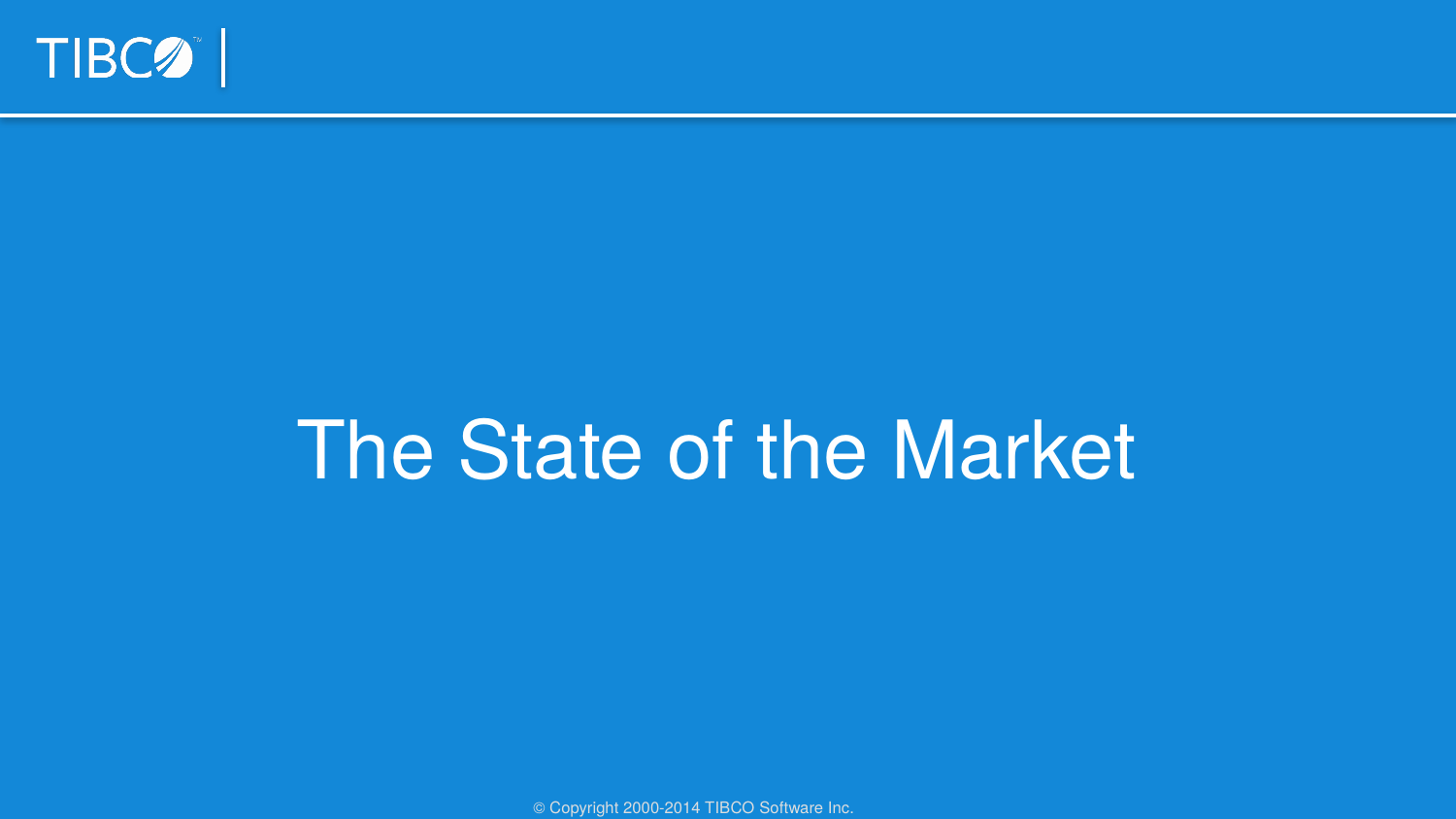

The State of the Market
3
© Copyright 2000-2014 TIBCO Software Inc.